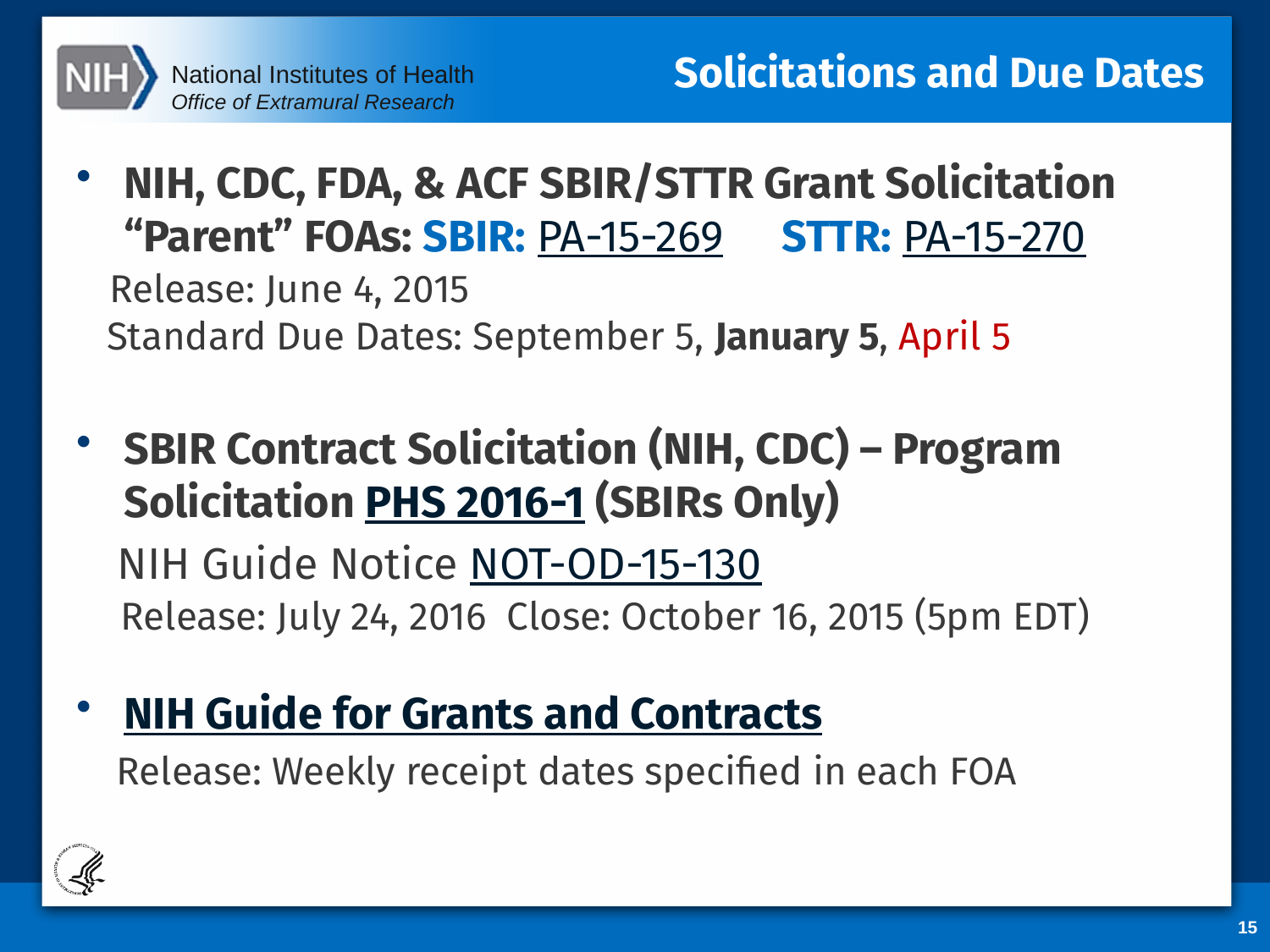

# Solicitations and Due Dates
NIH, CDC, FDA, & ACF SBIR/STTR Grant Solicitation “Parent” FOAs: SBIR: PA-15-269     STTR: PA-15-270
   Release: June 4, 2015
   Standard Due Dates: September 5, January 5, April 5

SBIR Contract Solicitation (NIH, CDC) – Program Solicitation PHS 2016-1 (SBIRs Only)
    NIH Guide Notice NOT-OD-15-130
    Release: July 24, 2016  Close: October 16, 2015 (5pm EDT)

NIH Guide for Grants and Contracts
    Release: Weekly receipt dates specified in each FOA

15